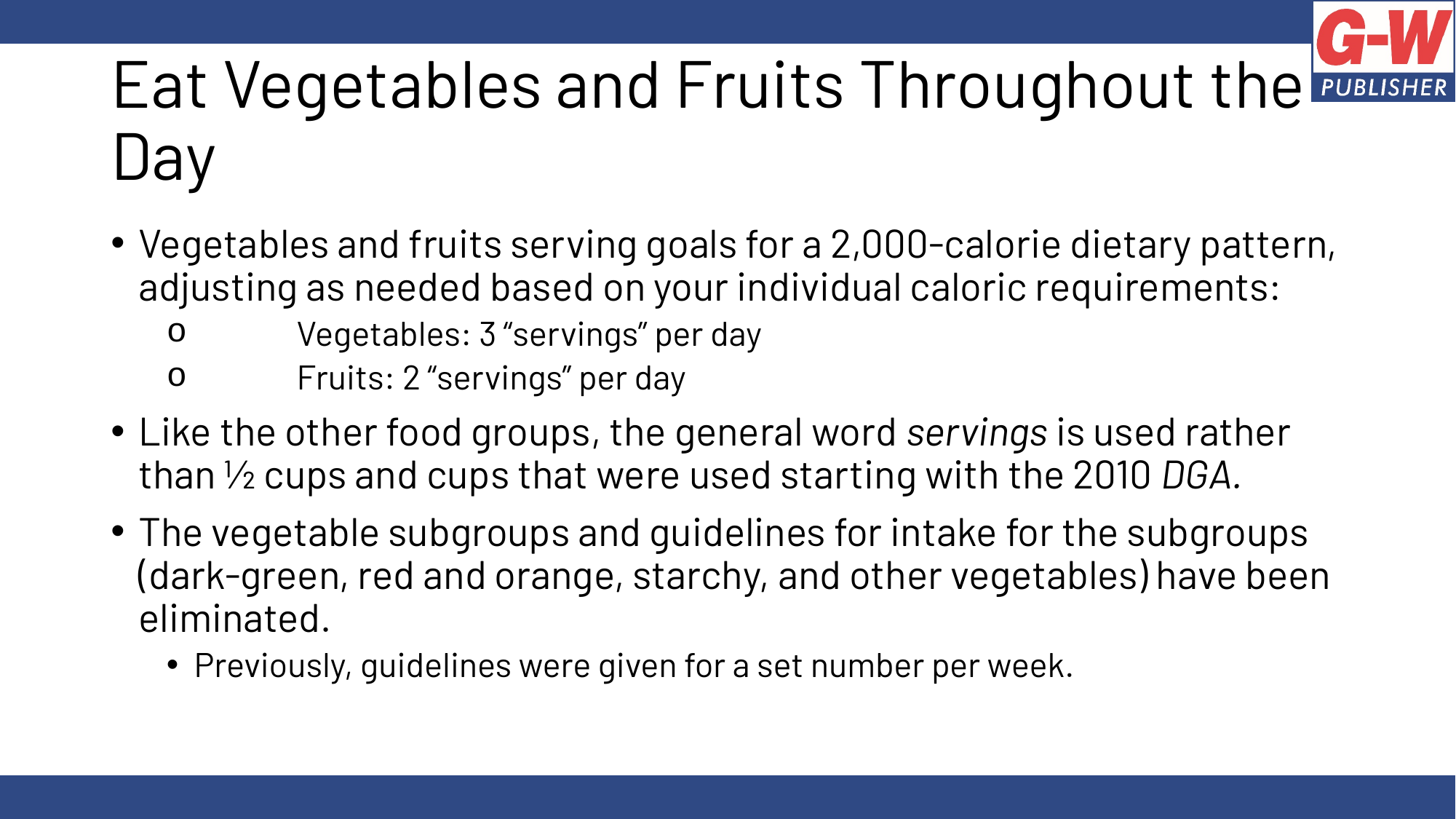

# Eat Vegetables and Fruits Throughout the Day
Vegetables and fruits serving goals for a 2,000-calorie dietary pattern, adjusting as needed based on your individual caloric requirements:
	Vegetables: 3 “servings” per day
	Fruits: 2 “servings” per day
Like the other food groups, the general word servings is used rather than ½ cups and cups that were used starting with the 2010 DGA.
The vegetable subgroups and guidelines for intake for the subgroups (dark-green, red and orange, starchy, and other vegetables) have been eliminated.
Previously, guidelines were given for a set number per week.